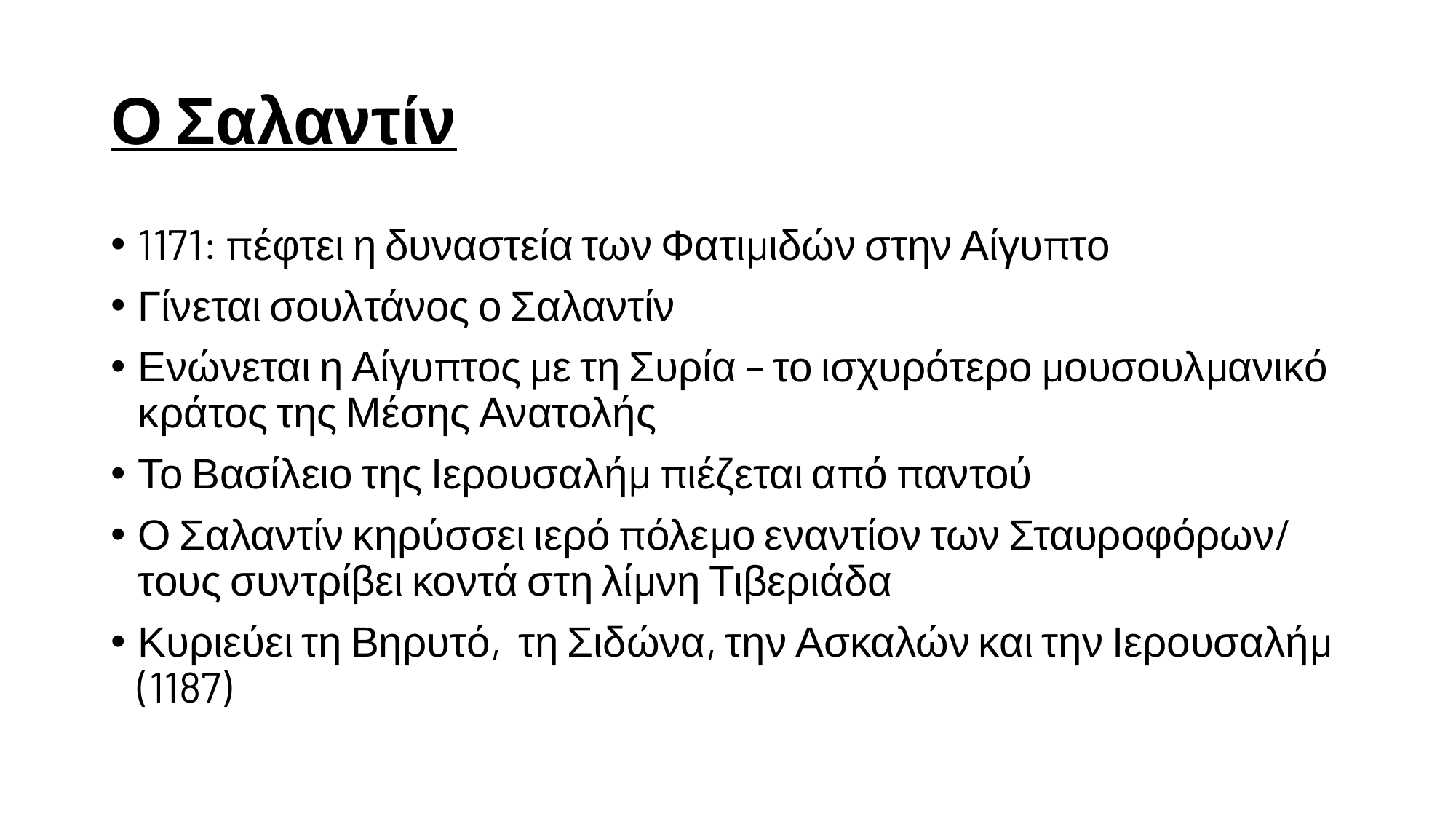

# Ο Σαλαντίν
1171: πέφτει η δυναστεία των Φατιμιδών στην Αίγυπτο
Γίνεται σουλτάνος ο Σαλαντίν
Ενώνεται η Αίγυπτος με τη Συρία – το ισχυρότερο μουσουλμανικό κράτος της Μέσης Ανατολής
Το Βασίλειο της Ιερουσαλήμ πιέζεται από παντού
Ο Σαλαντίν κηρύσσει ιερό πόλεμο εναντίον των Σταυροφόρων/ τους συντρίβει κοντά στη λίμνη Τιβεριάδα
Κυριεύει τη Βηρυτό,  τη Σιδώνα, την Ασκαλών και την Ιερουσαλήμ (1187)